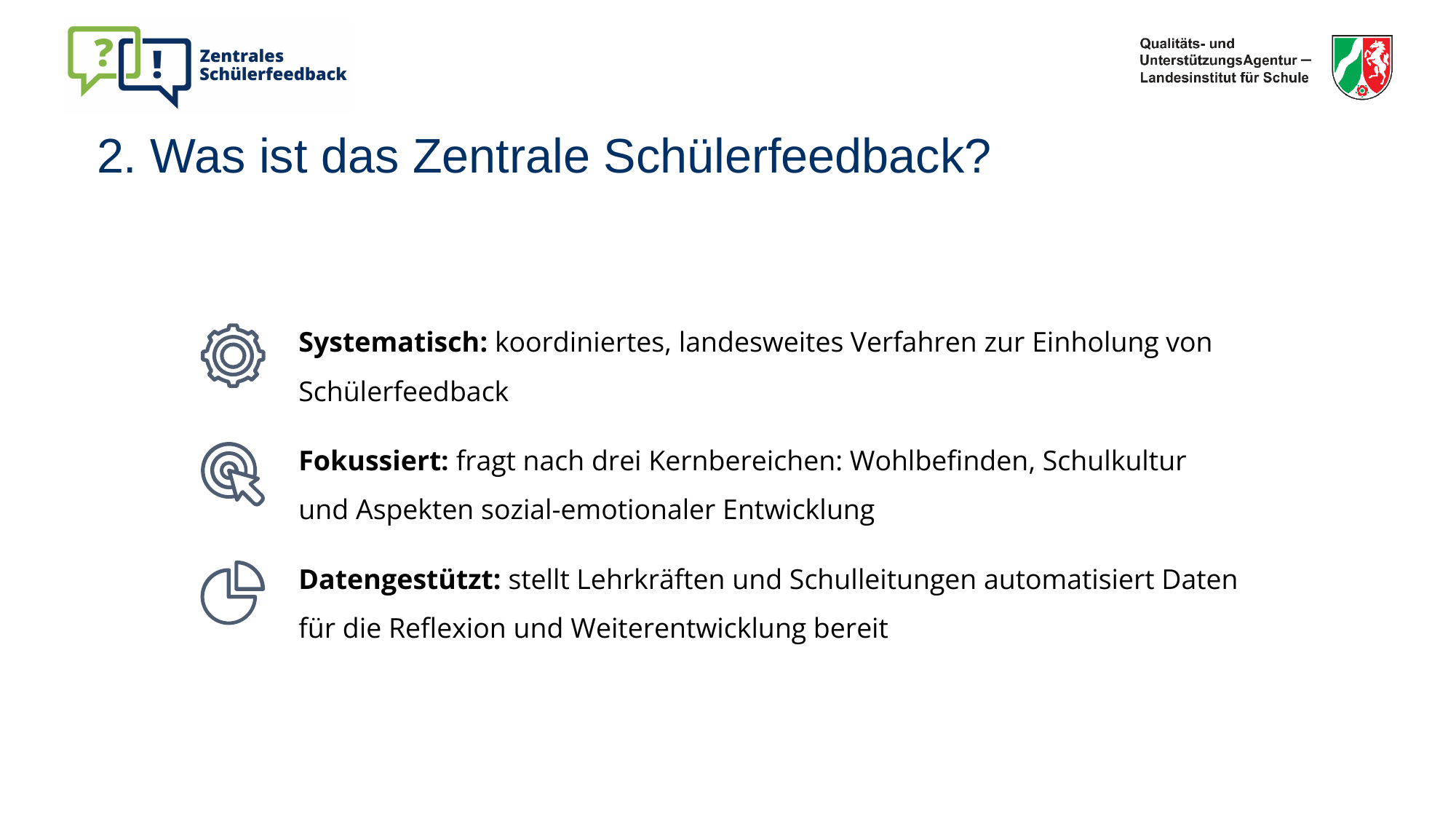

2. Was ist das Zentrale Schülerfeedback?
Systematisch: koordiniertes, landesweites Verfahren zur Einholung von Schülerfeedback

Fokussiert: fragt nach drei Kernbereichen: Wohlbefinden, Schulkultur und Aspekten sozial-emotionaler Entwicklung

Datengestützt: stellt Lehrkräften und Schulleitungen automatisiert Daten für die Reflexion und Weiterentwicklung bereit